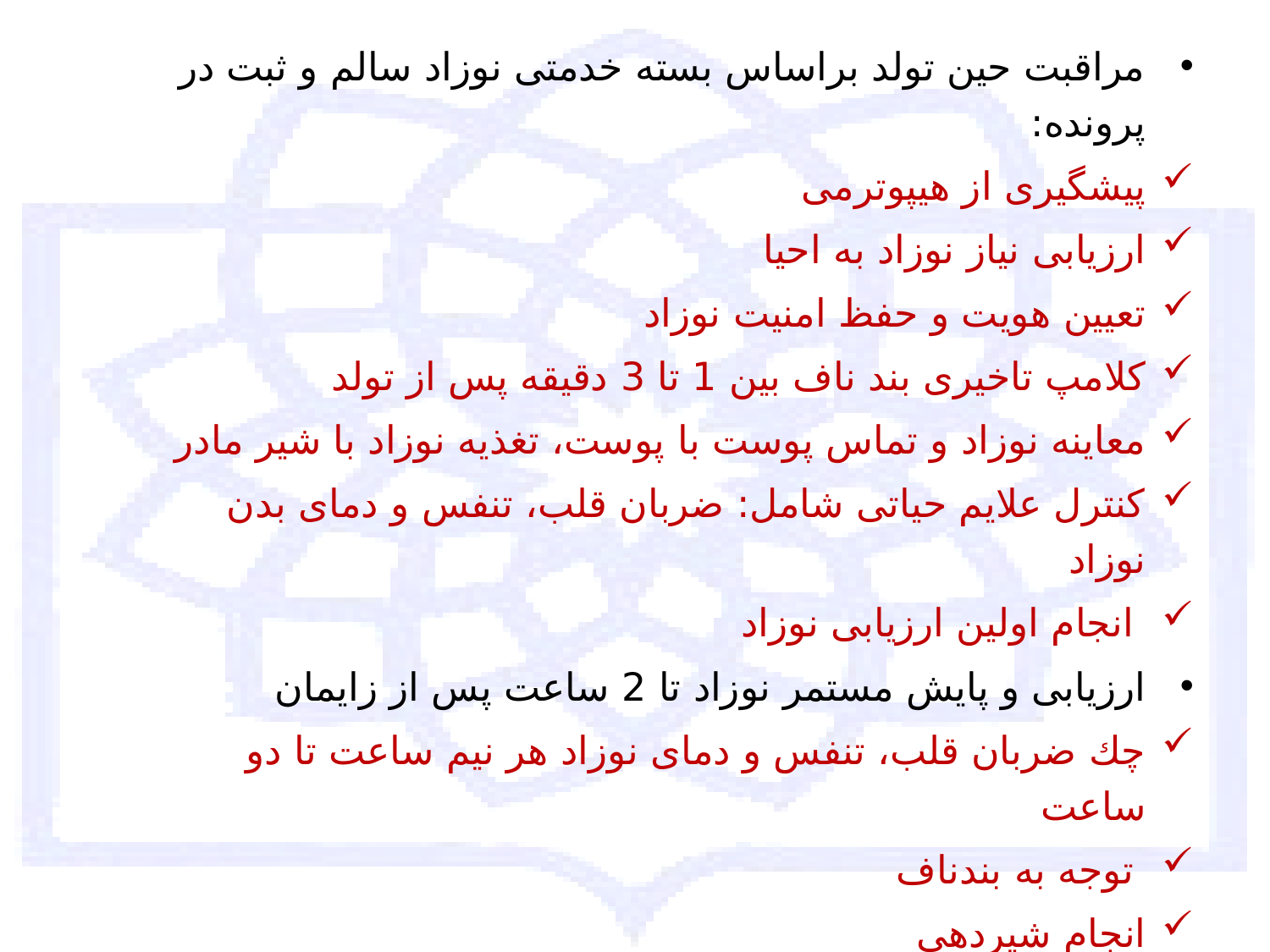

مراقبت حین تولد براساس بسته خدمتی نوزاد سالم و ثبت در پرونده:
پیشگیری از هیپوترمی
ارزیابی نیاز نوزاد به احیا
تعیین هویت و حفظ امنیت نوزاد
کلامپ تاخیری بند ناف بین 1 تا 3 دقیقه پس از تولد
معاینه نوزاد و تماس پوست با پوست، تغذیه نوزاد با شیر مادر
کنترل علایم حیاتی شامل: ضربان قلب، تنفس و دمای بدن نوزاد
 انجام اولین ارزیابی نوزاد
ارزیابی و پایش مستمر نوزاد تا 2 ساعت پس از زایمان
چك ضربان قلب، تنفس و دمای نوزاد هر نیم ساعت تا دو ساعت
 توجه به بندناف
انجام شیردهی
انتقال ایمن به بخش مربوط، بر حسب مراقبت مورد نیاز